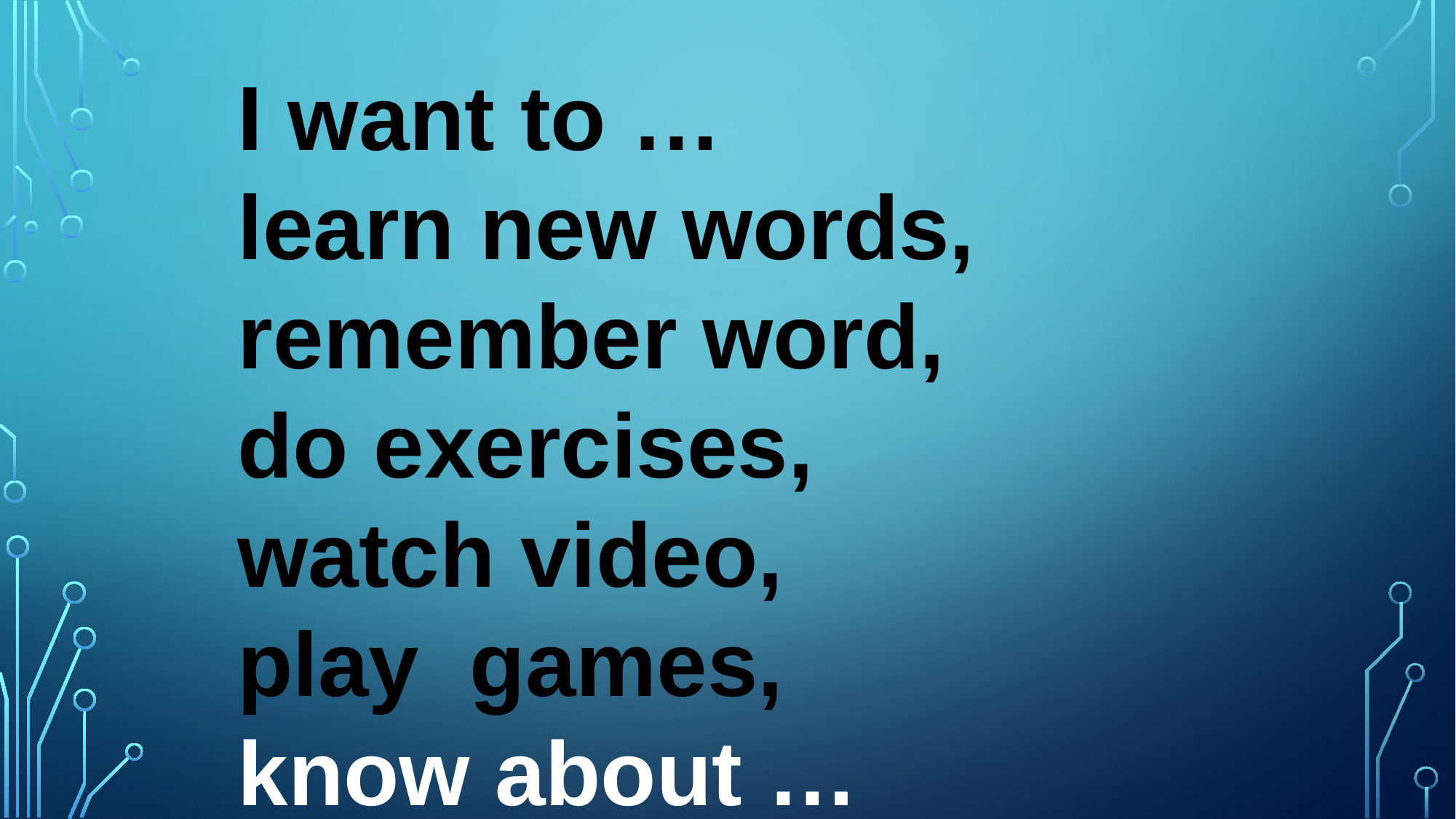

I want to …
learn new words,
remember word,
do exercises,
watch video,
play  games,
know about …